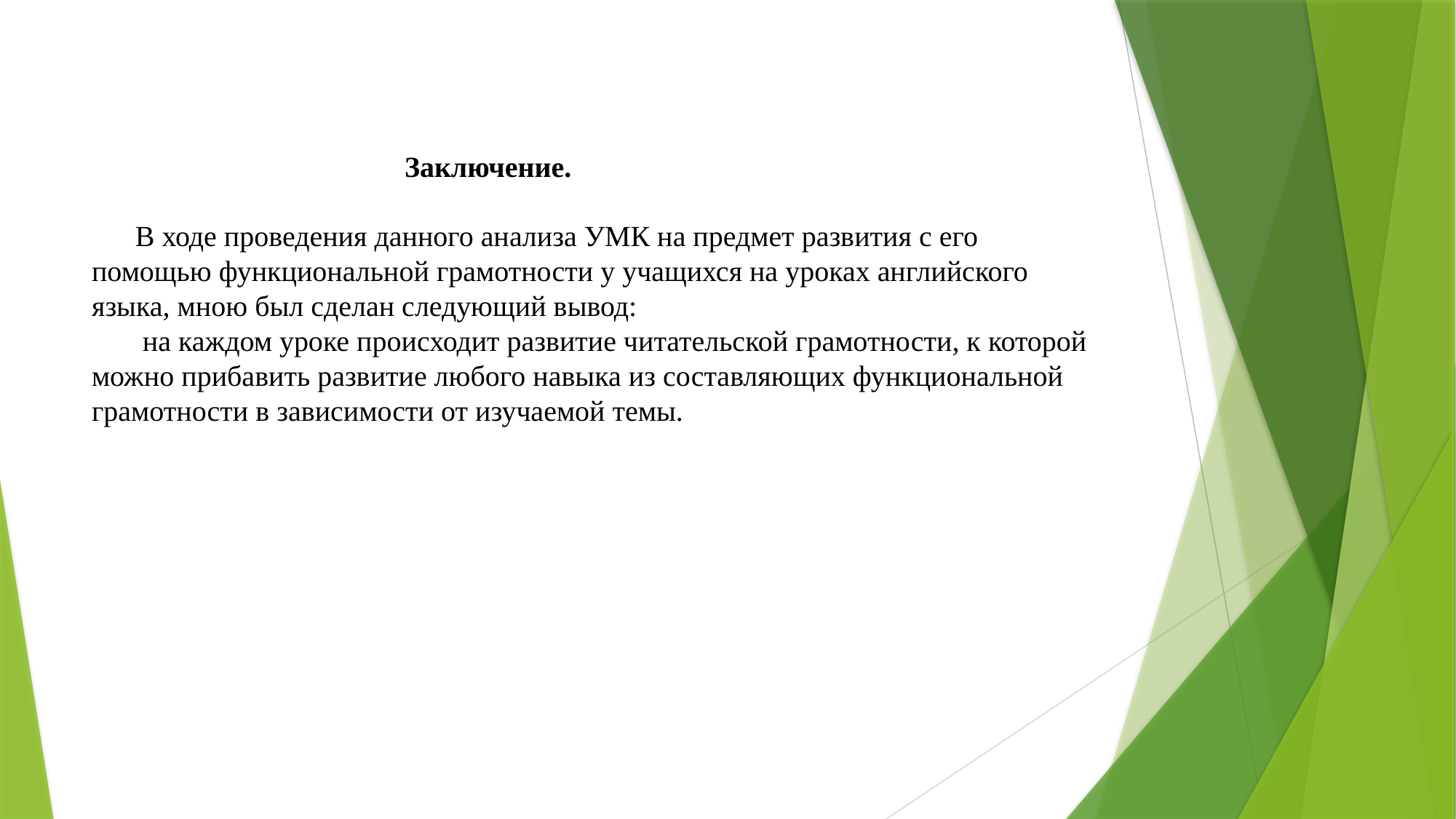

# Заключение. В ходе проведения данного анализа УМК на предмет развития с его помощью функциональной грамотности у учащихся на уроках английского языка, мною был сделан следующий вывод: на каждом уроке происходит развитие читательской грамотности, к которой можно прибавить развитие любого навыка из составляющих функциональной грамотности в зависимости от изучаемой темы.